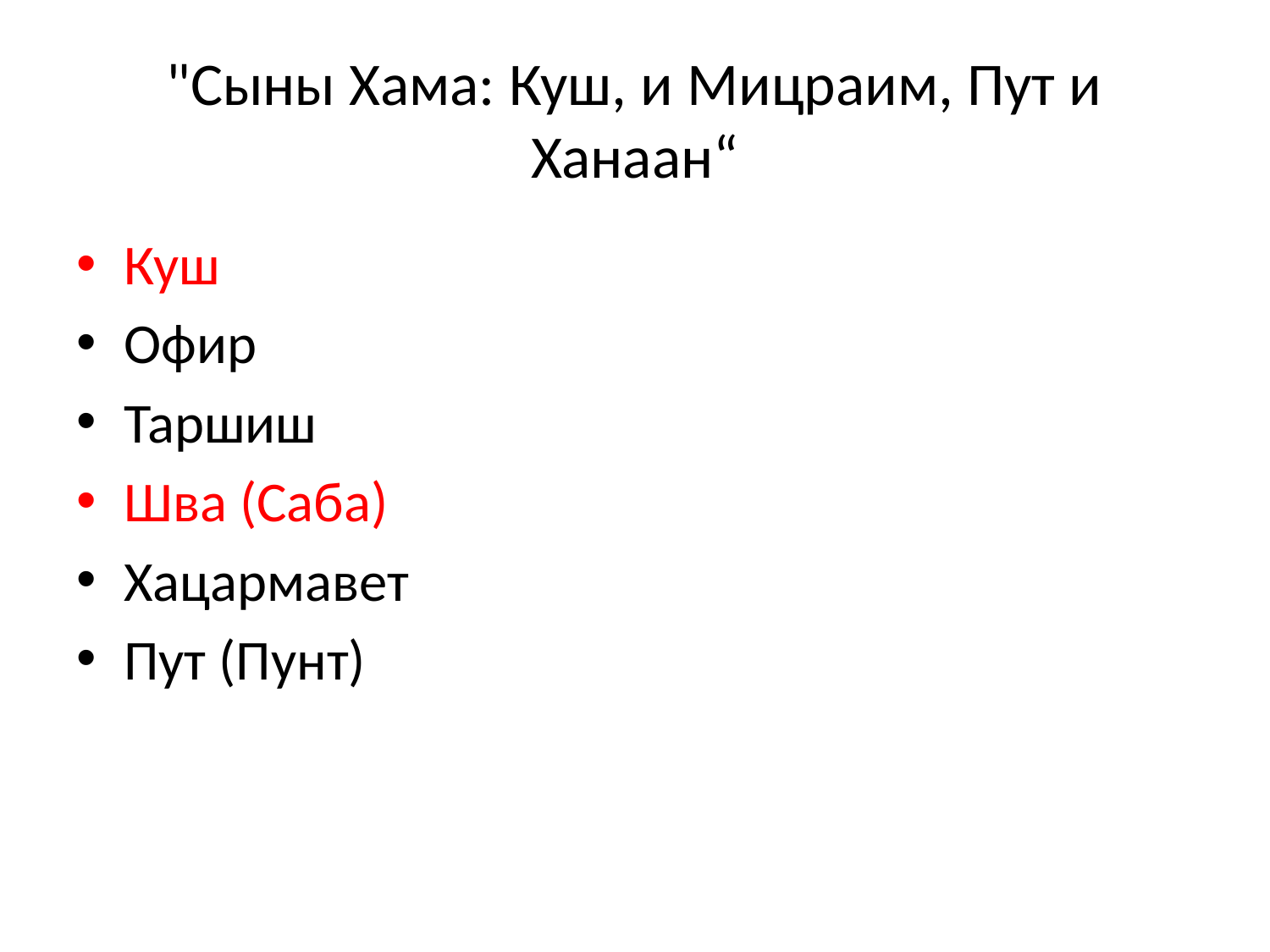

# "Сыны Хама: Куш, и Мицраим, Пут и Ханаан“
Куш
Офир
Таршиш
Шва (Саба)
Хацармавет
Пут (Пунт)